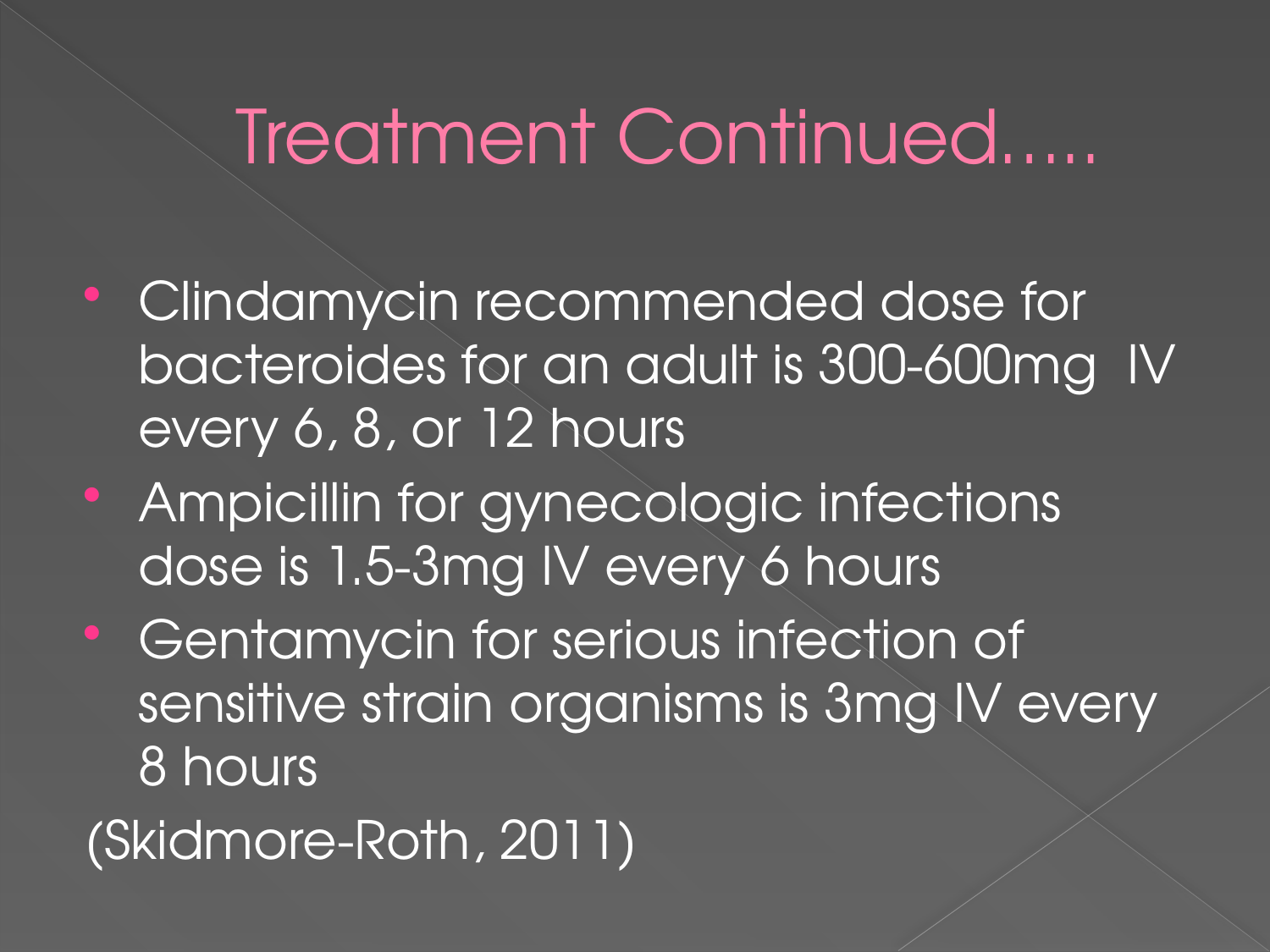

# Treatment Continued…..
Clindamycin recommended dose for bacteroides for an adult is 300-600mg  IV every 6, 8, or 12 hours
Ampicillin for gynecologic infections dose is 1.5-3mg IV every 6 hours
Gentamycin for serious infection of sensitive strain organisms is 3mg IV every 8 hours
(Skidmore-Roth, 2011)